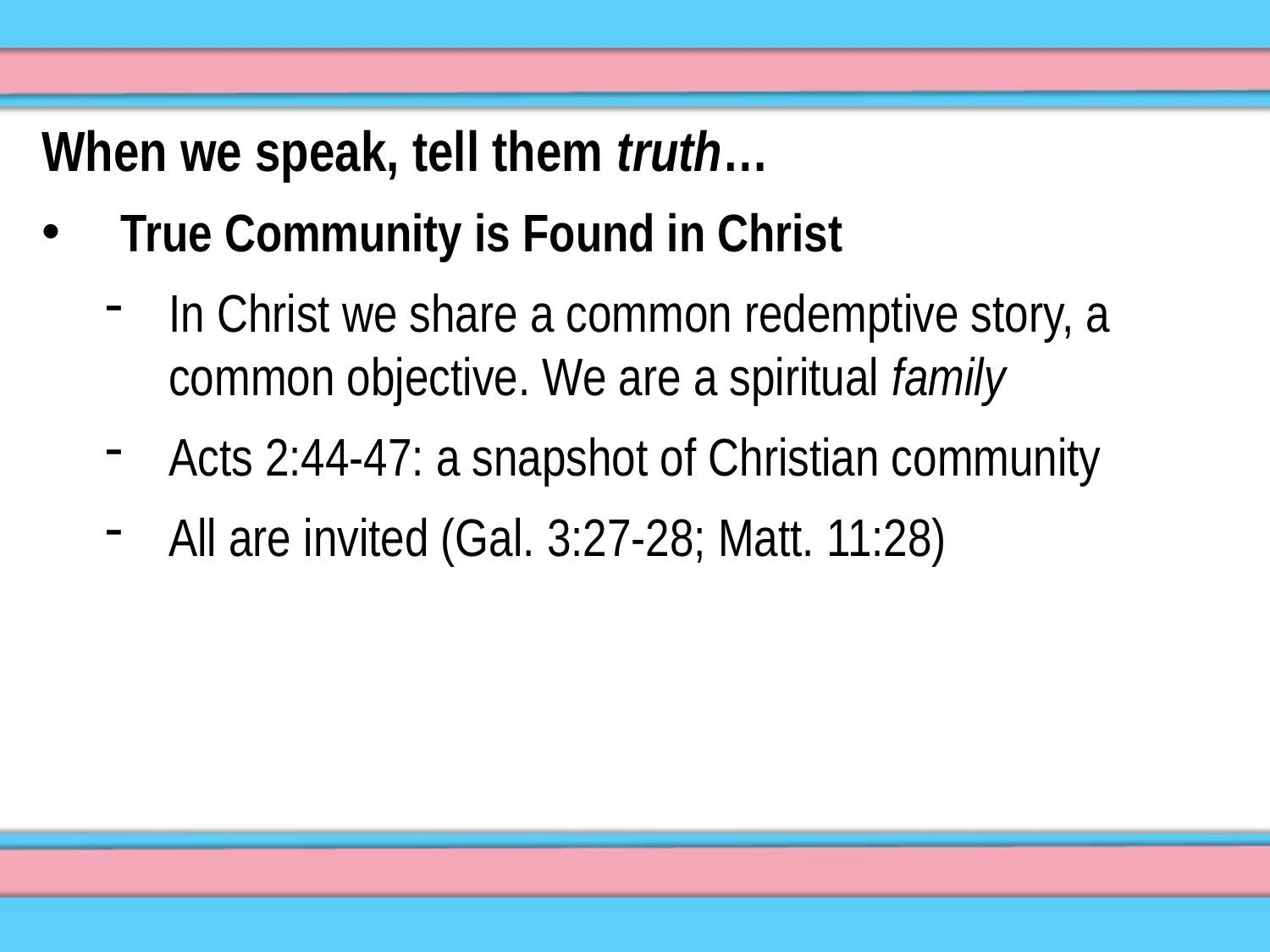

When we speak, tell them truth…

True Community is Found in Christ

In Christ we share a common redemptive story, a common objective. We are a spiritual family

Acts 2:44-47: a snapshot of Christian community

All are invited (Gal. 3:27-28; Matt. 11:28)